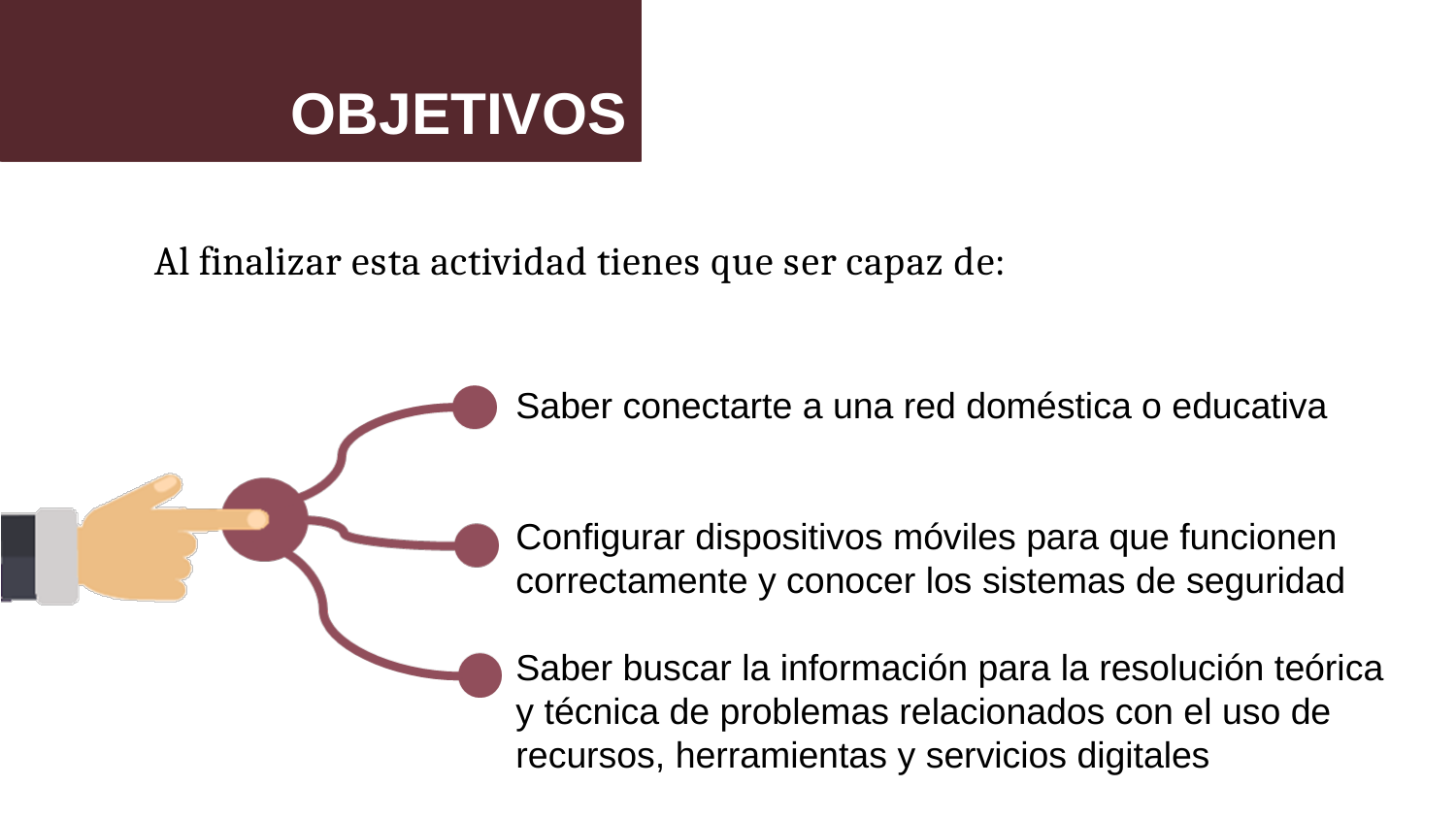

OBJETIVOS

Saber conectarte a una red doméstica o educativa

Configurar dispositivos móviles para que funcionen correctamente y conocer los sistemas de seguridad
Saber buscar la información para la resolución teórica y técnica de problemas relacionados con el uso de recursos, herramientas y servicios digitales